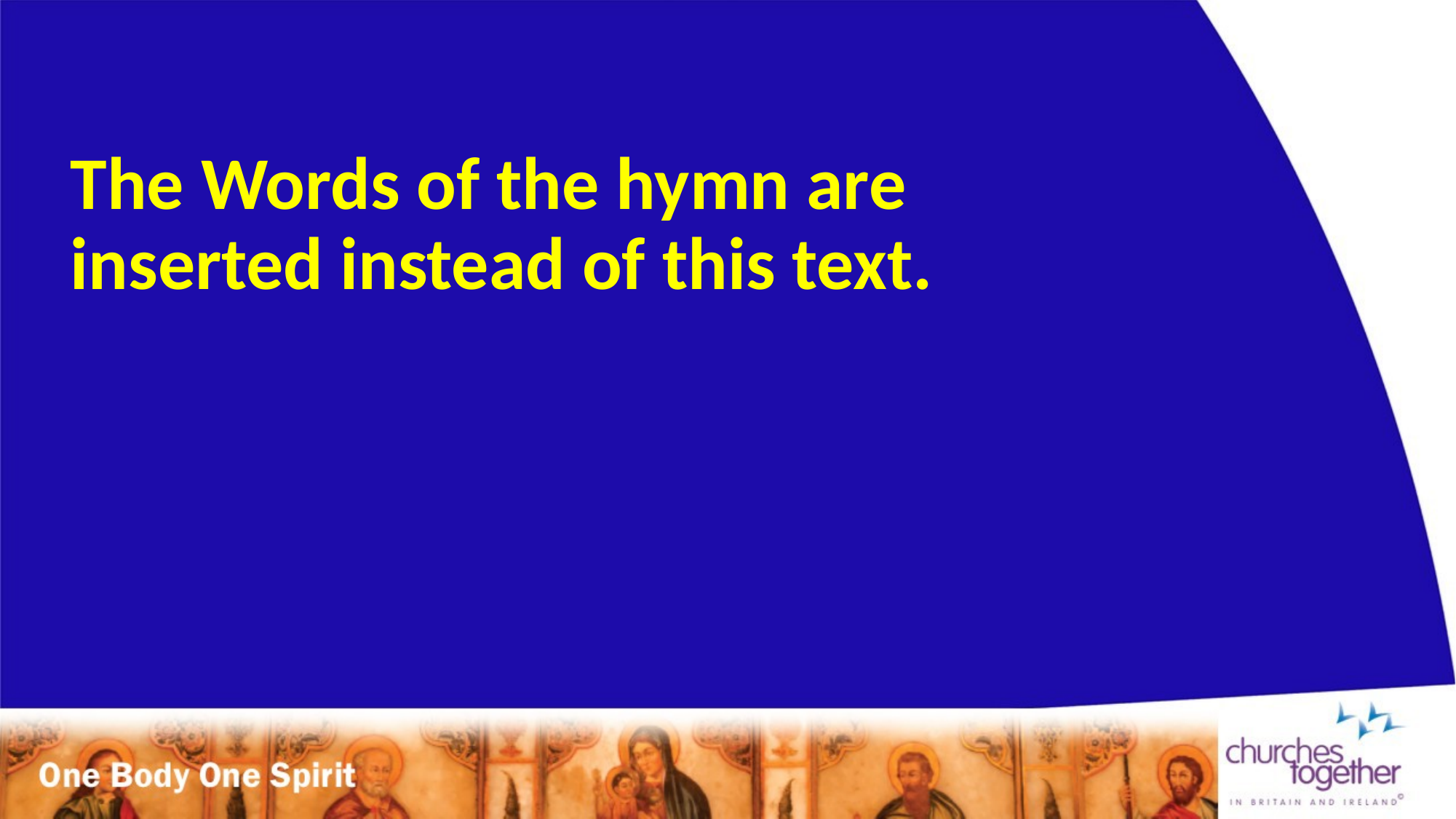

# The Words of the hymn are inserted instead of this text.